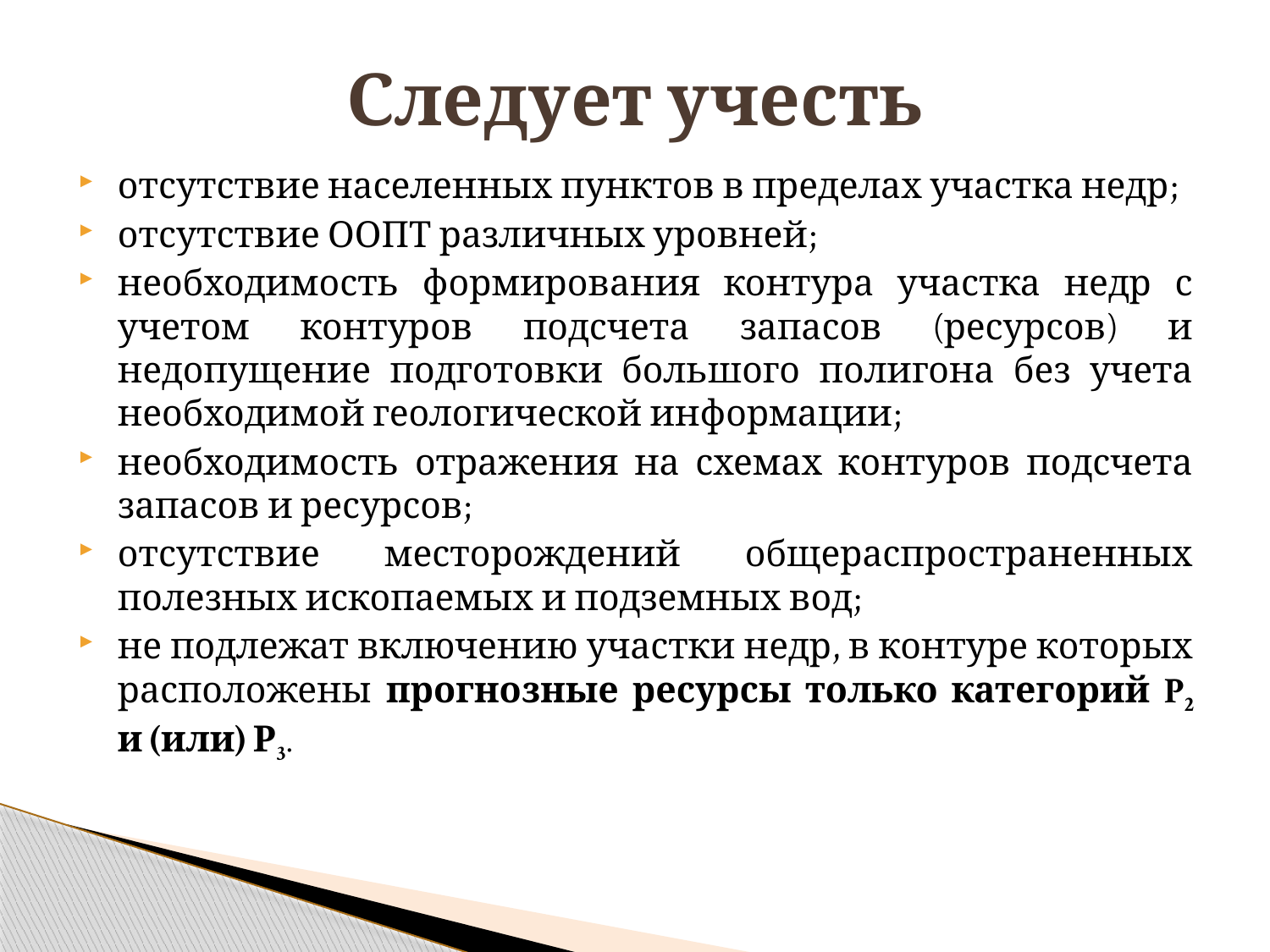

# Следует учесть
отсутствие населенных пунктов в пределах участка недр;
отсутствие ООПТ различных уровней;
необходимость формирования контура участка недр с учетом контуров подсчета запасов (ресурсов) и недопущение подготовки большого полигона без учета необходимой геологической информации;
необходимость отражения на схемах контуров подсчета запасов и ресурсов;
отсутствие месторождений общераспространенных полезных ископаемых и подземных вод;
не подлежат включению участки недр, в контуре которых расположены прогнозные ресурсы только категорий P2 и (или) Р3.